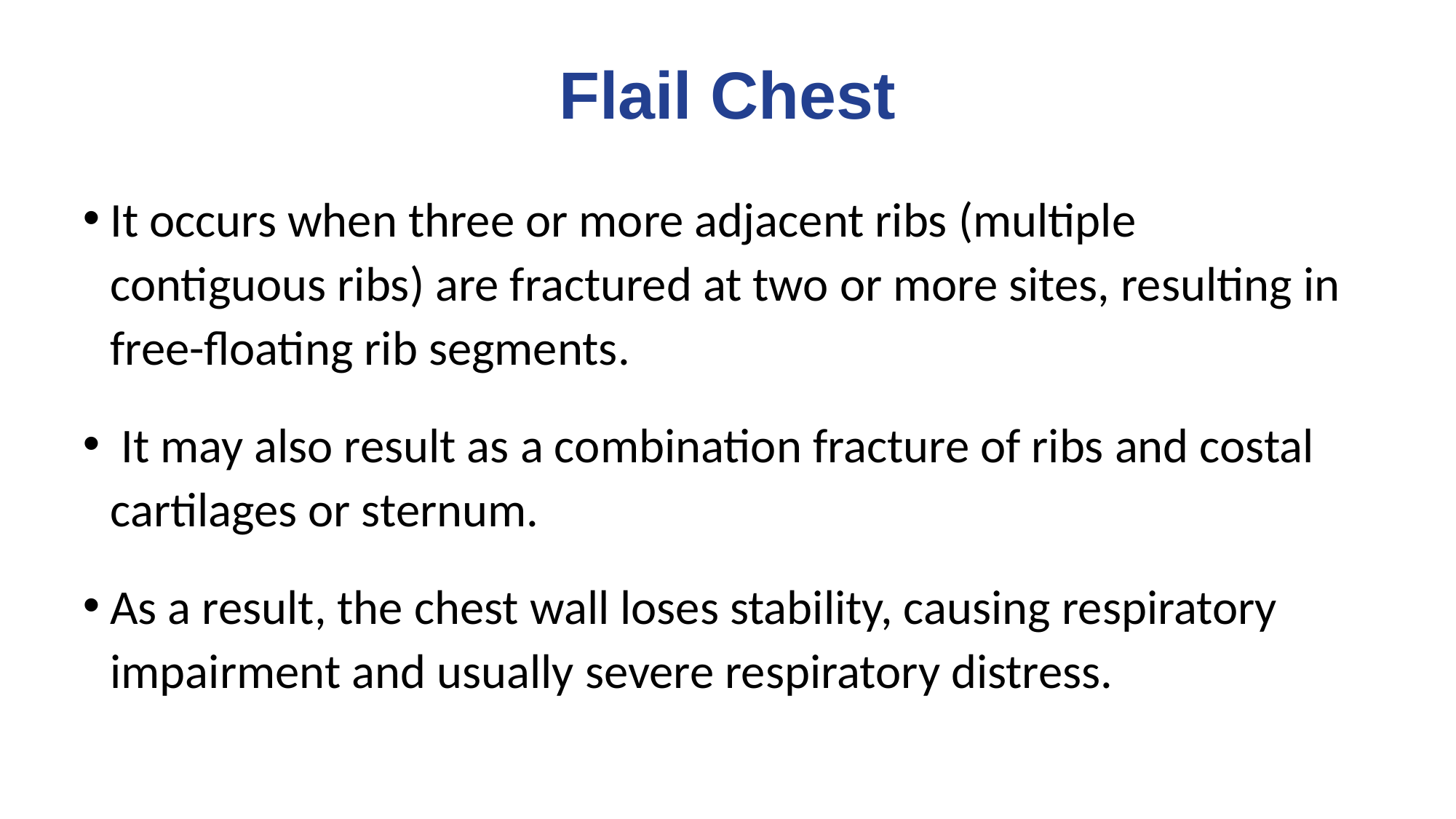

# Flail Chest
It occurs when three or more adjacent ribs (multiple contiguous ribs) are fractured at two or more sites, resulting in free-floating rib segments.
 It may also result as a combination fracture of ribs and costal cartilages or sternum.
As a result, the chest wall loses stability, causing respiratory impairment and usually severe respiratory distress.